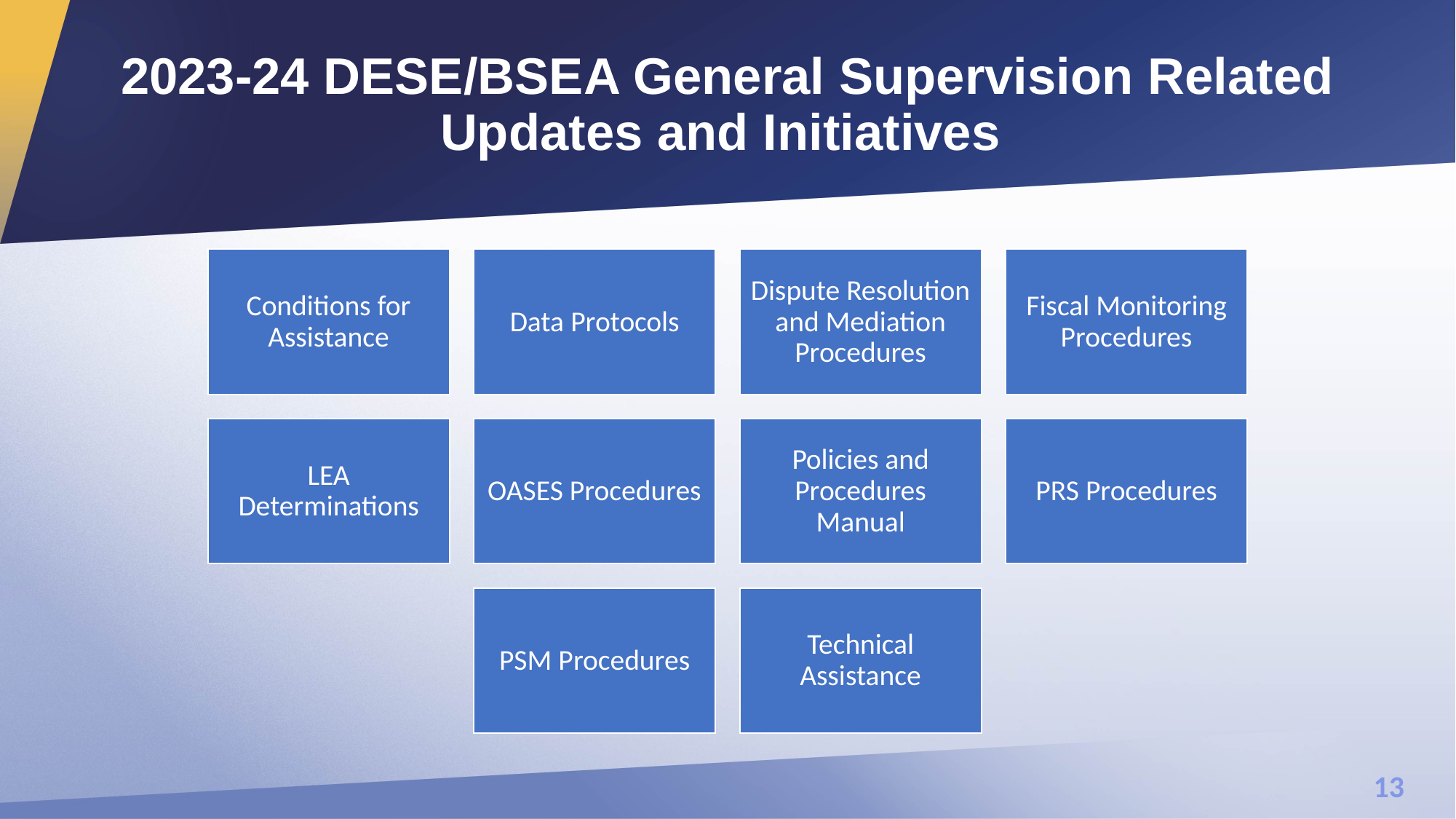

# 2023-24 DESE/BSEA General Supervision Related Updates and Initiatives
Conditions for Assistance
Data Protocols
Dispute Resolution and Mediation Procedures
Fiscal Monitoring Procedures
LEA Determinations
OASES Procedures
Policies and Procedures Manual
PRS Procedures
PSM Procedures
Technical Assistance